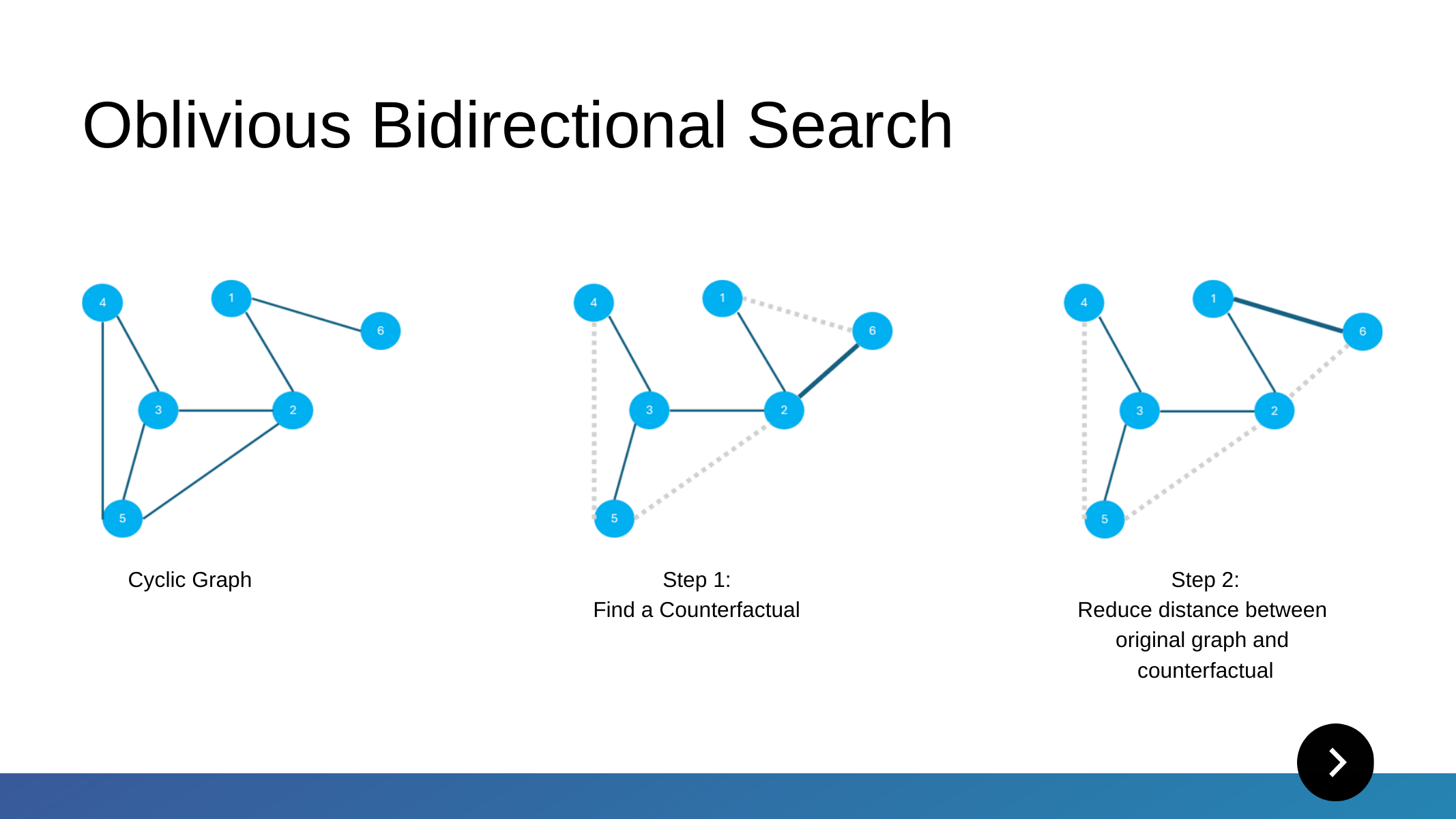

Oblivious Bidirectional Search

Cyclic Graph
Step 1:
Find a Counterfactual
Step 2:
Reduce distance between
original graph and
counterfactual